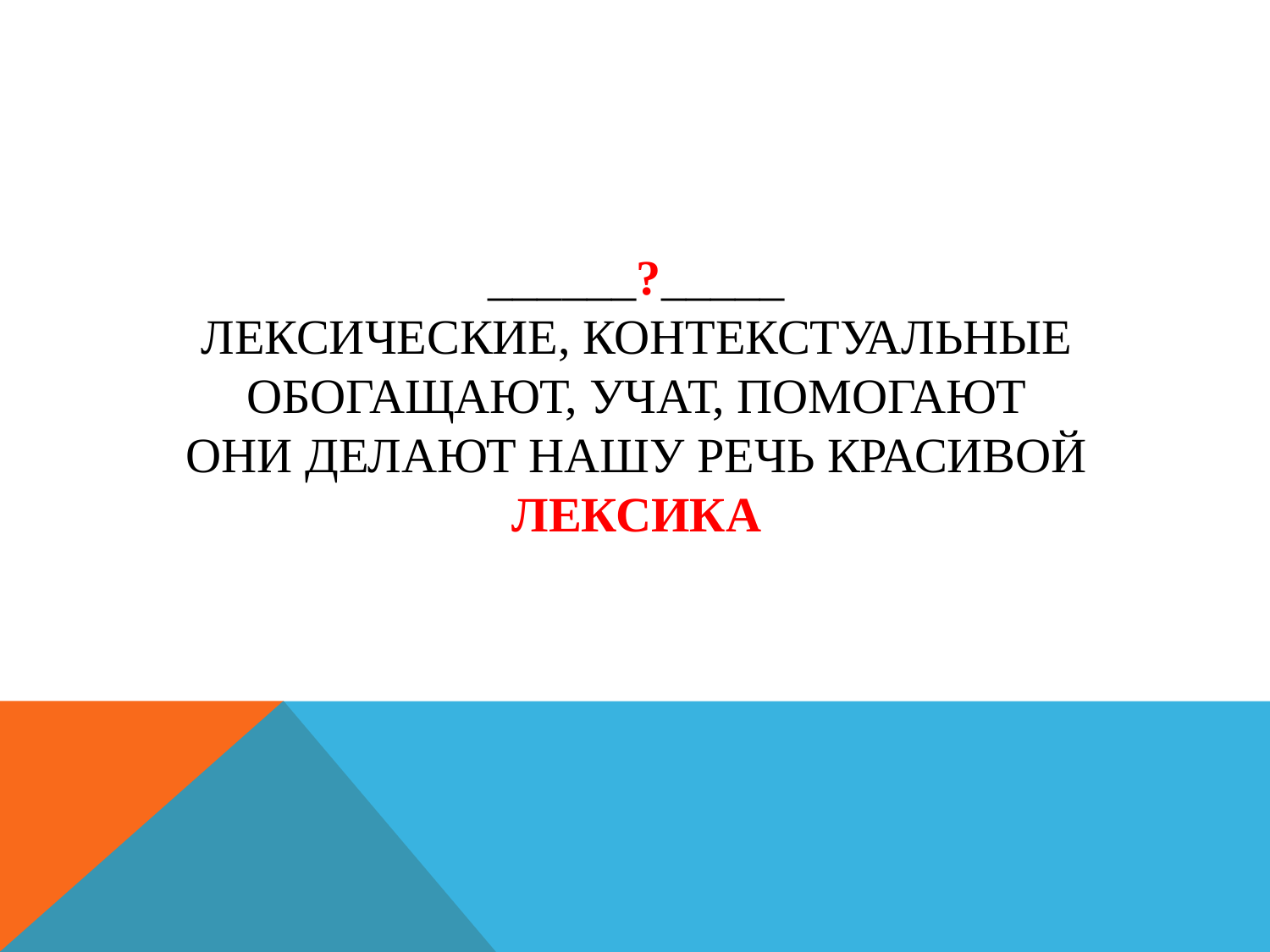

# ______?_____ Лексические, контекстуальные Обогащают, учат, помогают Они делают нашу речь красивой Лексика